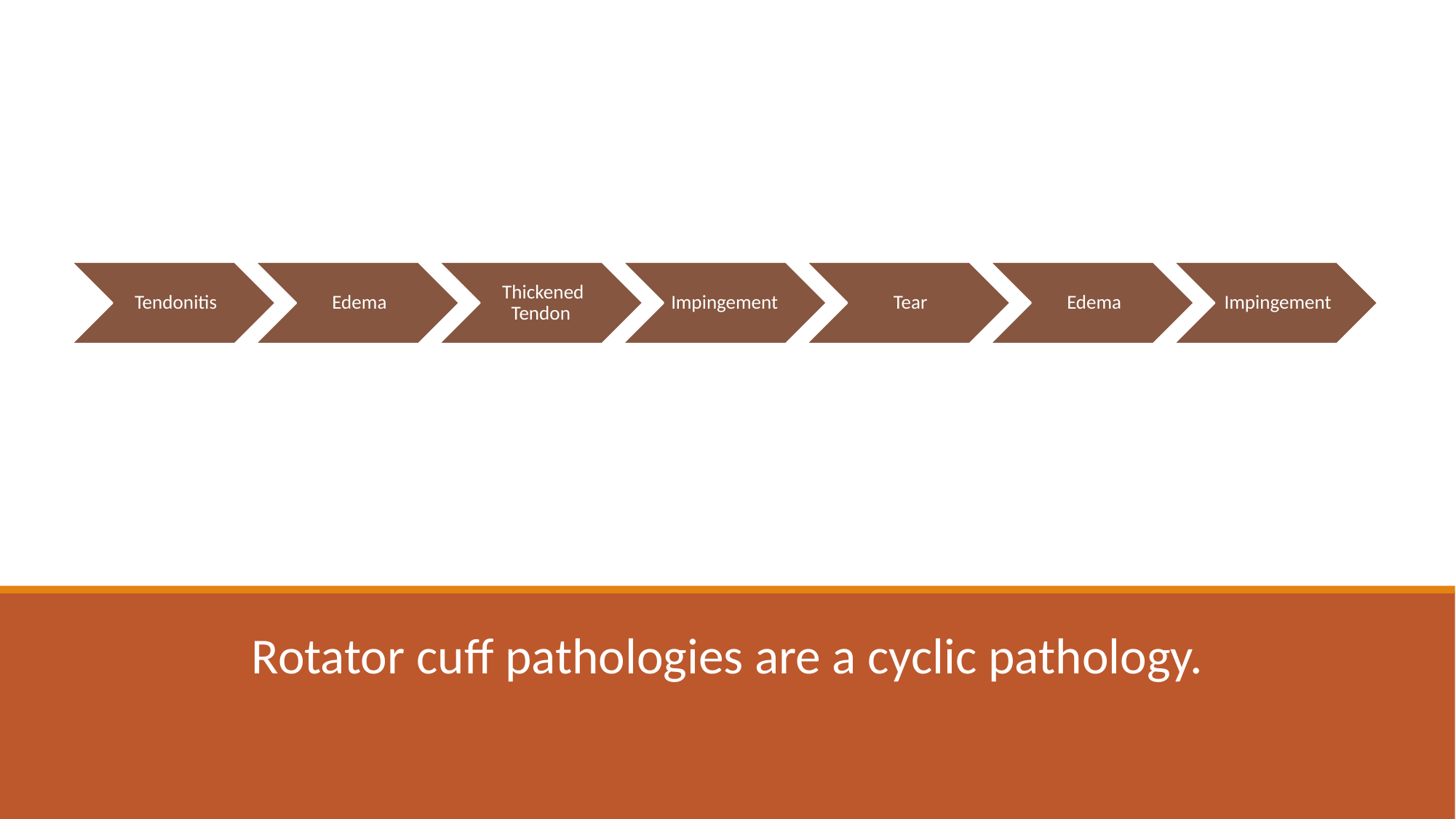

Tendonitis

Edema

Thickened Tendon

Impingement

Tear

Edema

Impingement

# Rotator cuff pathologies are a cyclic pathology.